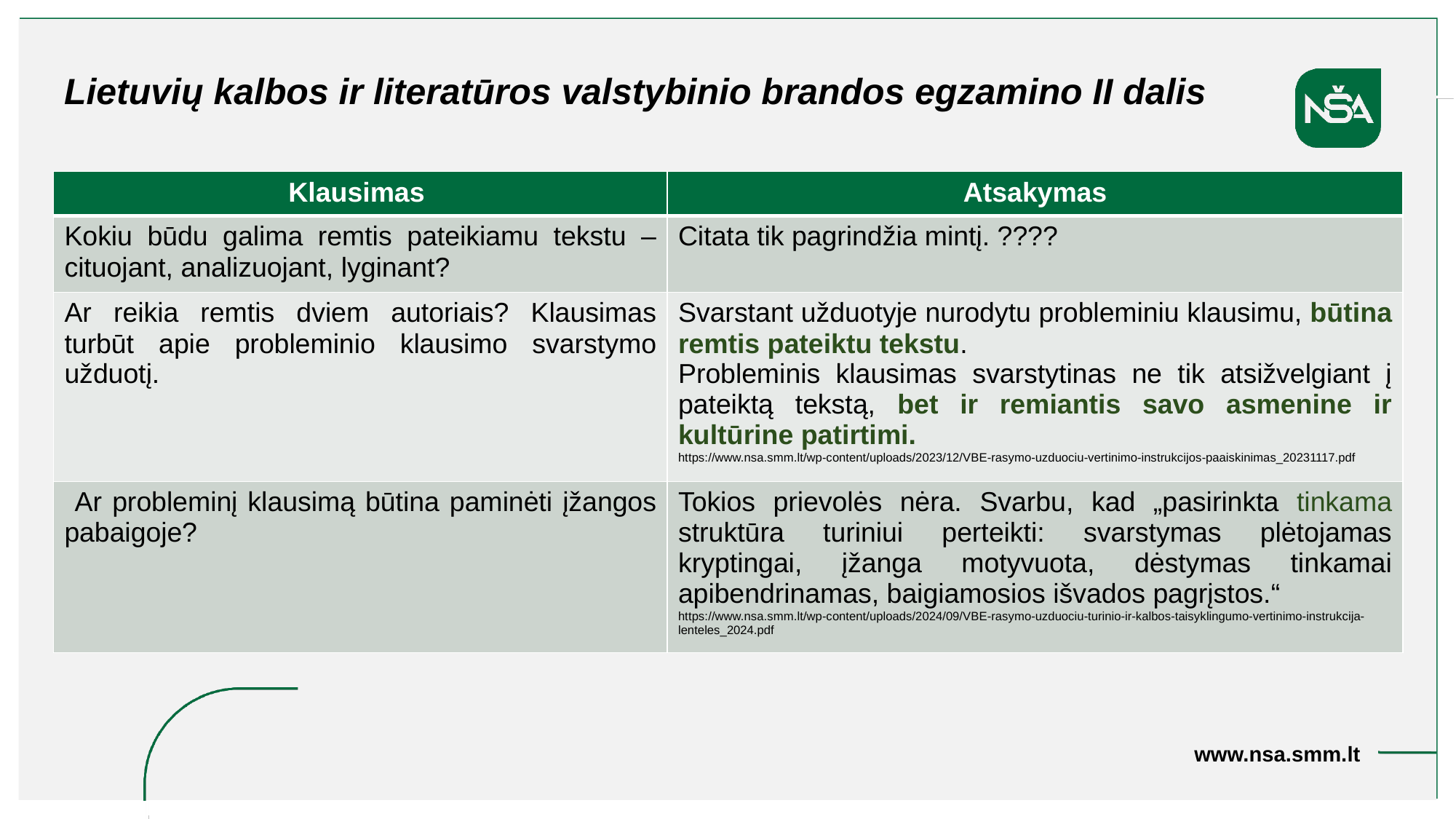

Lietuvių kalbos ir literatūros valstybinio brandos egzamino II dalis
| Klausimas | Atsakymas |
| --- | --- |
| Kokiu būdu galima remtis pateikiamu tekstu – cituojant, analizuojant, lyginant? | Citata tik pagrindžia mintį. ???? |
| Ar reikia remtis dviem autoriais? Klausimas turbūt apie probleminio klausimo svarstymo užduotį. | Svarstant užduotyje nurodytu probleminiu klausimu, būtina remtis pateiktu tekstu. Probleminis klausimas svarstytinas ne tik atsižvelgiant į pateiktą tekstą, bet ir remiantis savo asmenine ir kultūrine patirtimi. https://www.nsa.smm.lt/wp-content/uploads/2023/12/VBE-rasymo-uzduociu-vertinimo-instrukcijos-paaiskinimas\_20231117.pdf |
| Ar probleminį klausimą būtina paminėti įžangos pabaigoje? | Tokios prievolės nėra. Svarbu, kad „pasirinkta tinkama struktūra turiniui perteikti: svarstymas plėtojamas kryptingai, įžanga motyvuota, dėstymas tinkamai apibendrinamas, baigiamosios išvados pagrįstos.“ https://www.nsa.smm.lt/wp-content/uploads/2024/09/VBE-rasymo-uzduociu-turinio-ir-kalbos-taisyklingumo-vertinimo-instrukcija-lenteles\_2024.pdf |